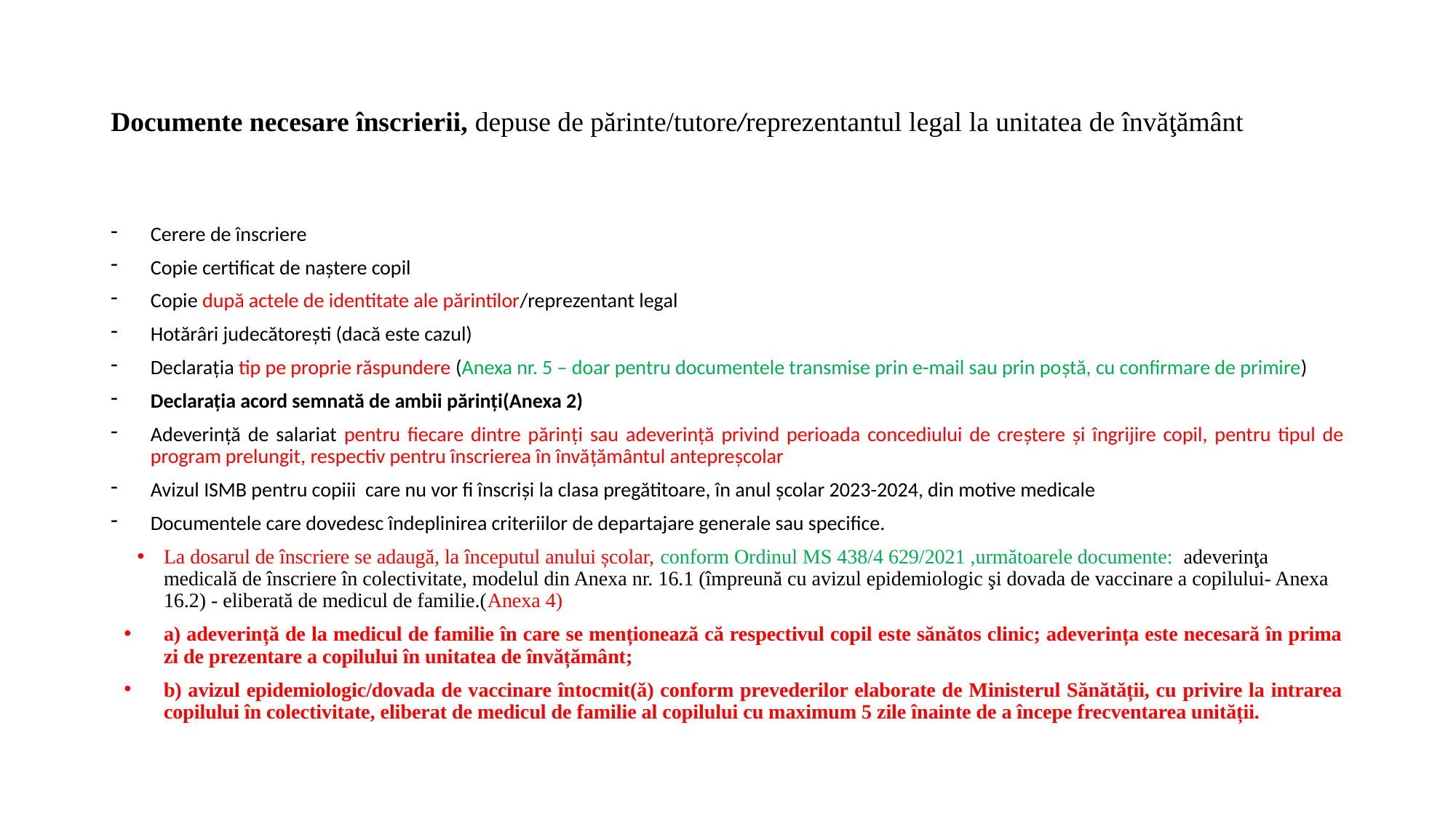

# Documente necesare înscrierii, depuse de părinte/tutore/reprezentantul legal la unitatea de învăţământ
Cerere de înscriere
Copie certificat de naştere copil
Copie după actele de identitate ale părintilor/reprezentant legal
Hotărâri judecătorești (dacă este cazul)
Declarația tip pe proprie răspundere (Anexa nr. 5 – doar pentru documentele transmise prin e-mail sau prin poștă, cu confirmare de primire)
Declarația acord semnată de ambii părinți(Anexa 2)
Adeverință de salariat pentru fiecare dintre părinți sau adeverință privind perioada concediului de creștere și îngrijire copil, pentru tipul de program prelungit, respectiv pentru înscrierea în învățământul antepreșcolar
Avizul ISMB pentru copiii  care nu vor fi înscriși la clasa pregătitoare, în anul școlar 2023-2024, din motive medicale
Documentele care dovedesc îndeplinirea criteriilor de departajare generale sau specifice.
La dosarul de înscriere se adaugă, la începutul anului școlar, conform Ordinul MS 438/4 629/2021 ,următoarele documente:  adeverinţa medicală de înscriere în colectivitate, modelul din Anexa nr. 16.1 (împreună cu avizul epidemiologic şi dovada de vaccinare a copilului- Anexa 16.2) - eliberată de medicul de familie.(Anexa 4)
a) adeverință de la medicul de familie în care se menționează că respectivul copil este sănătos clinic; adeverința este necesară în prima zi de prezentare a copilului în unitatea de învățământ;
b) avizul epidemiologic/dovada de vaccinare întocmit(ă) conform prevederilor elaborate de Ministerul Sănătății, cu privire la intrarea copilului în colectivitate, eliberat de medicul de familie al copilului cu maximum 5 zile înainte de a începe frecventarea unității.